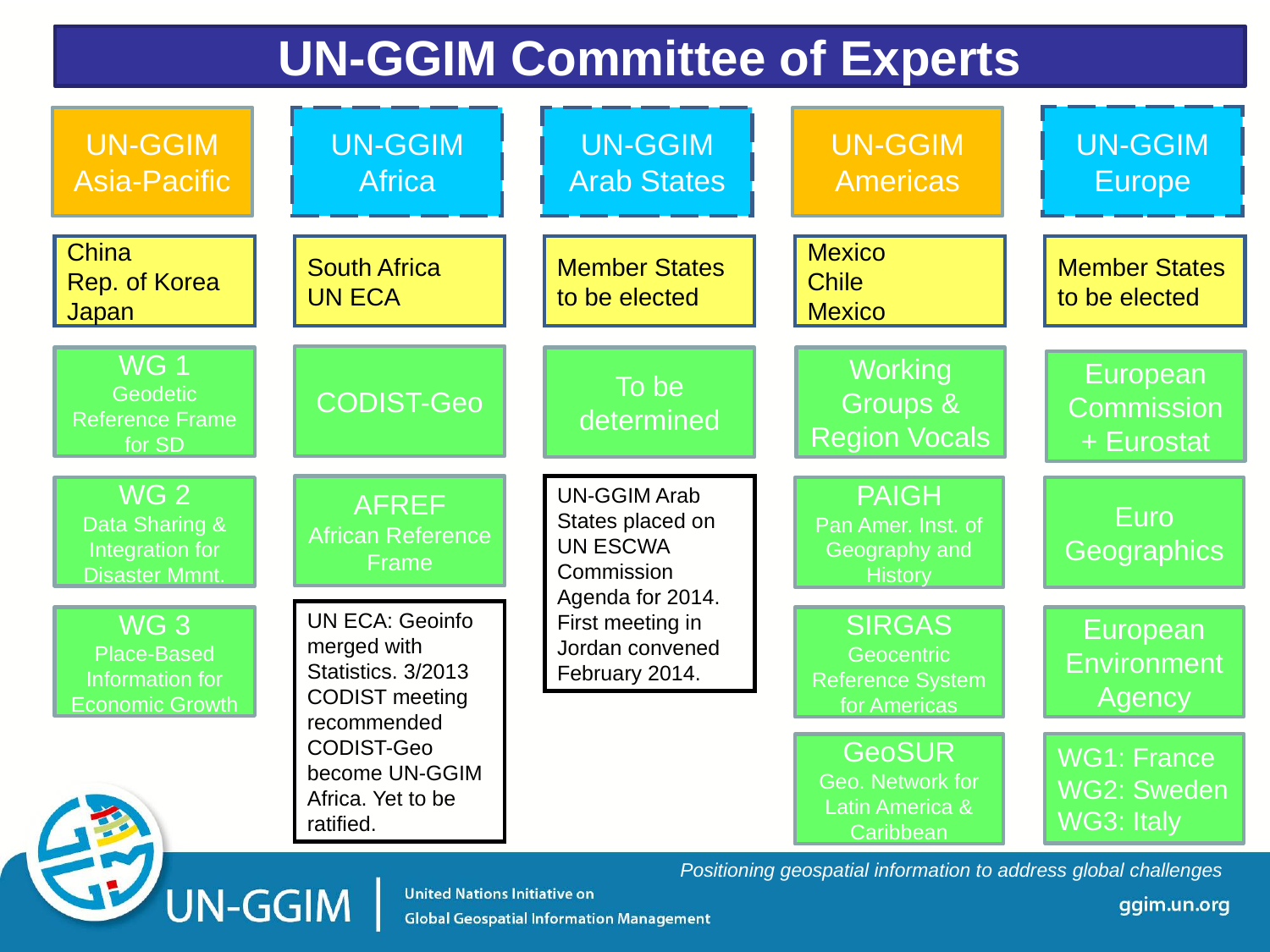

UN-GGIM Committee of Experts
UN-GGIM Europe
UN-GGIM Asia-Pacific
UN-GGIM Africa
UN-GGIM
Arab States
UN-GGIM Americas
China
Rep. of Korea
Japan
South Africa
UN ECA
Member States to be elected
Mexico
Chile
Mexico
Member States to be elected
CODIST-Geo
WG 1
Geodetic Reference Frame for SD
To be determined
Working Groups & Region Vocals
European Commission
+ Eurostat
AFREF
African Reference Frame
UN-GGIM Arab States placed on UN ESCWA Commission Agenda for 2014.
First meeting in Jordan convened February 2014.
WG 2
Data Sharing & Integration for Disaster Mmnt.
PAIGH
Pan Amer. Inst. of Geography and History
Euro
Geographics
UN ECA: Geoinfo merged with Statistics. 3/2013 CODIST meeting recommended CODIST-Geo become UN-GGIM Africa. Yet to be ratified.
WG 3
Place-Based Information for Economic Growth
SIRGAS
Geocentric Reference System for Americas
European Environment Agency
WG1: France
WG2: Sweden
WG3: Italy
GeoSUR
Geo. Network for Latin America & Caribbean